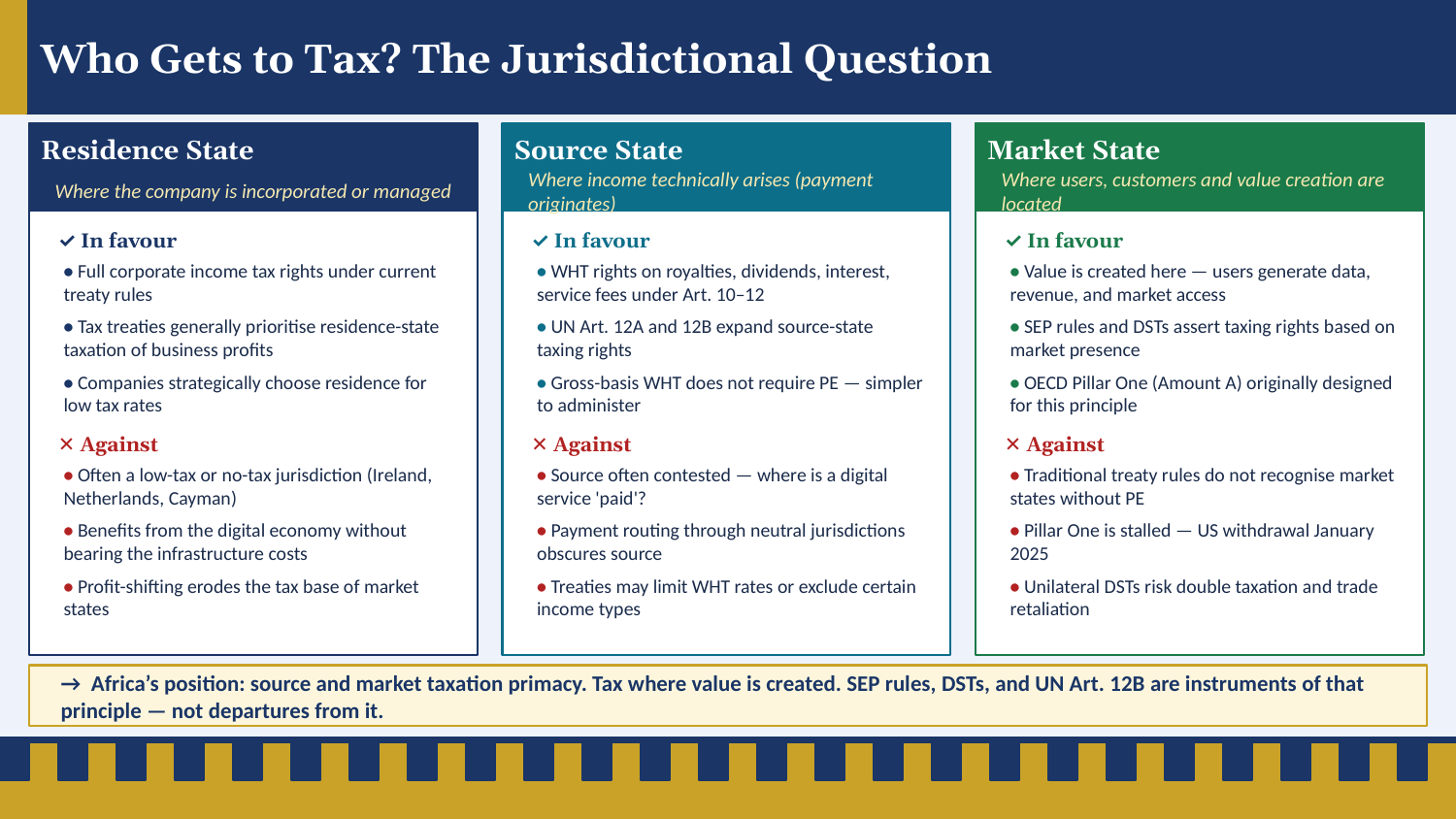

Who Gets to Tax? The Jurisdictional Question

Residence State

Source State

Market State
Where the company is incorporated or managed
Where income technically arises (payment originates)
Where users, customers and value creation are located
✓ In favour
✓ In favour
✓ In favour
• Full corporate income tax rights under current treaty rules
• WHT rights on royalties, dividends, interest, service fees under Art. 10–12
• Value is created here — users generate data, revenue, and market access
• Tax treaties generally prioritise residence-state taxation of business profits
• UN Art. 12A and 12B expand source-state taxing rights
• SEP rules and DSTs assert taxing rights based on market presence
• Companies strategically choose residence for low tax rates
• Gross-basis WHT does not require PE — simpler to administer
• OECD Pillar One (Amount A) originally designed for this principle
✕ Against
✕ Against
✕ Against
• Often a low-tax or no-tax jurisdiction (Ireland, Netherlands, Cayman)
• Source often contested — where is a digital service 'paid'?
• Traditional treaty rules do not recognise market states without PE
• Benefits from the digital economy without bearing the infrastructure costs
• Payment routing through neutral jurisdictions obscures source
• Pillar One is stalled — US withdrawal January 2025
• Profit-shifting erodes the tax base of market states
• Treaties may limit WHT rates or exclude certain income types
• Unilateral DSTs risk double taxation and trade retaliation

→  Africa’s position: source and market taxation primacy. Tax where value is created. SEP rules, DSTs, and UN Art. 12B are instruments of that principle — not departures from it.